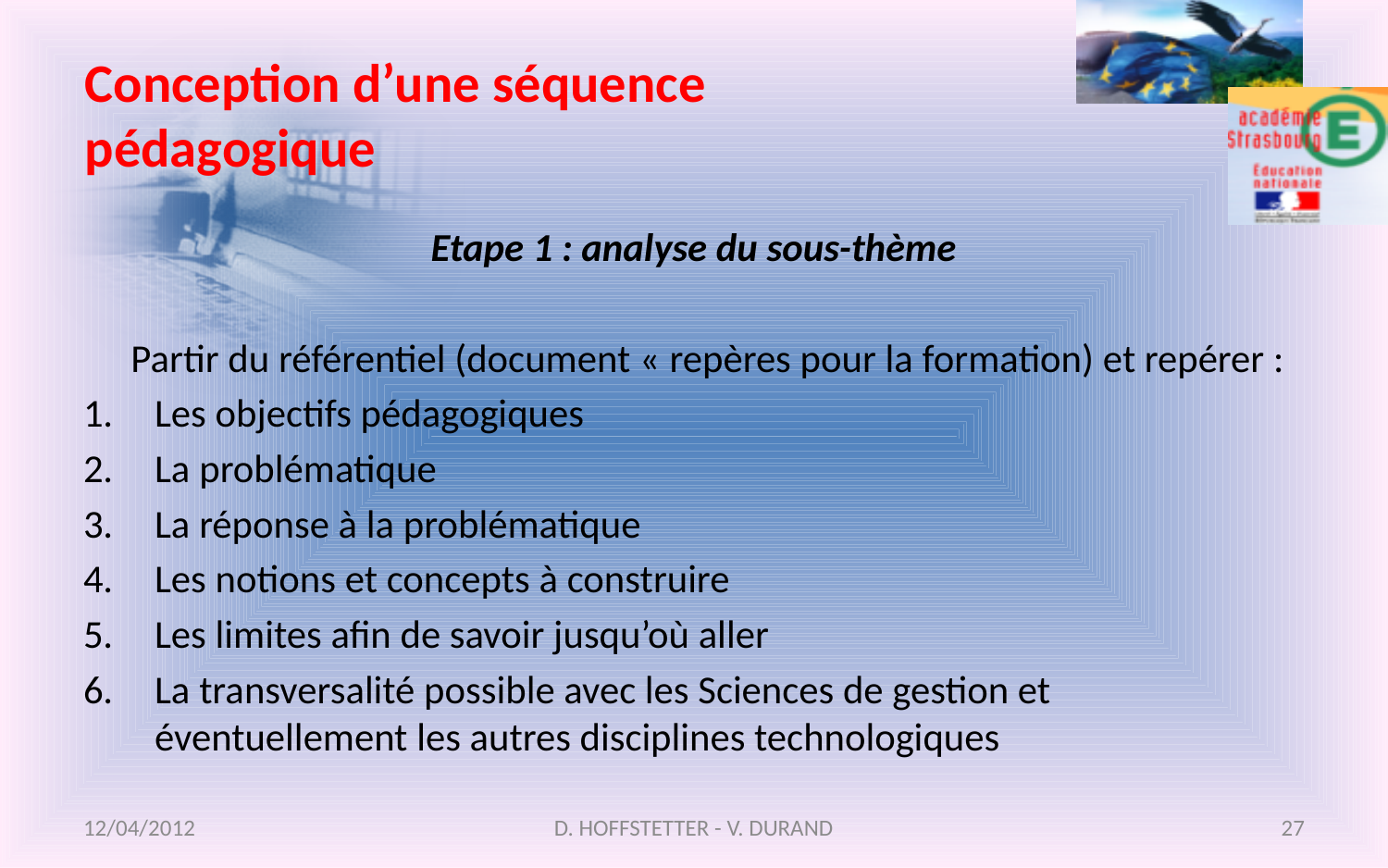

# Conception d’une séquence pédagogique
Etape 1 : analyse du sous-thème

	Partir du référentiel (document « repères pour la formation) et repérer :
Les objectifs pédagogiques
La problématique
La réponse à la problématique
Les notions et concepts à construire
Les limites afin de savoir jusqu’où aller
La transversalité possible avec les Sciences de gestion et éventuellement les autres disciplines technologiques
12/04/2012
D. HOFFSTETTER - V. DURAND
27